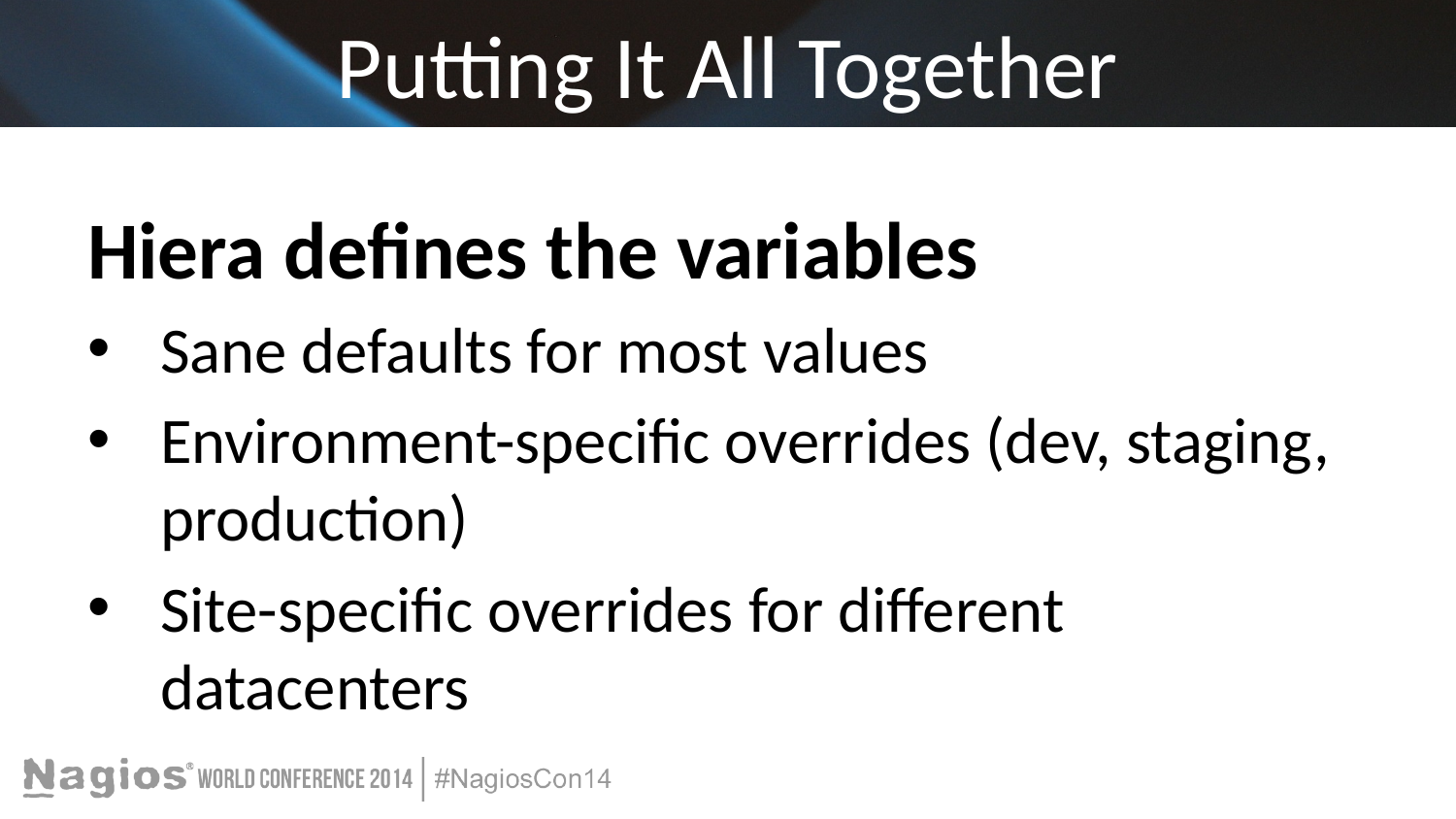

# Putting It All Together
Hiera defines the variables
Sane defaults for most values
Environment-specific overrides (dev, staging, production)
Site-specific overrides for different datacenters